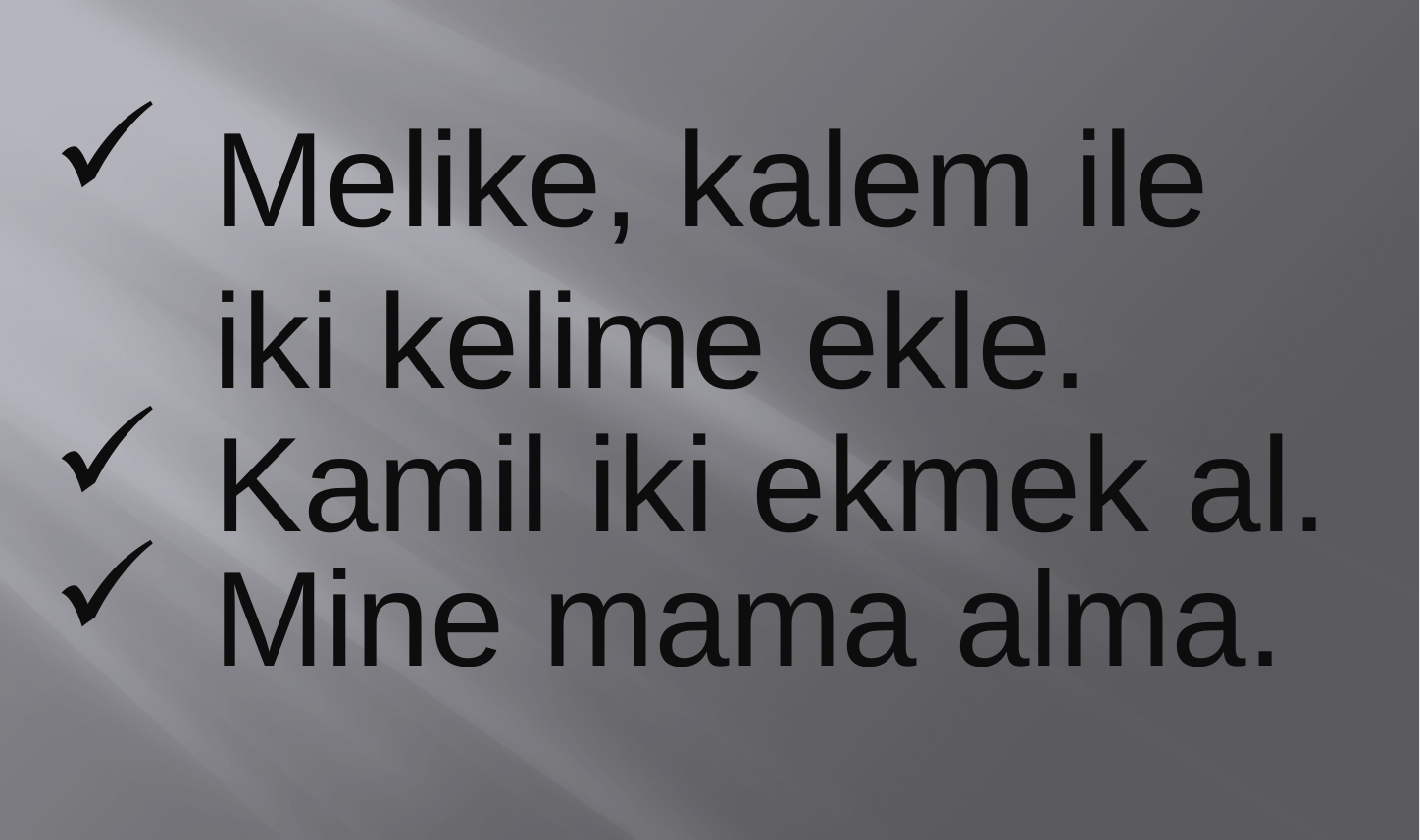

Melike, kalem ile iki kelime ekle.

Kamil iki ekmek al.
Mine mama alma.